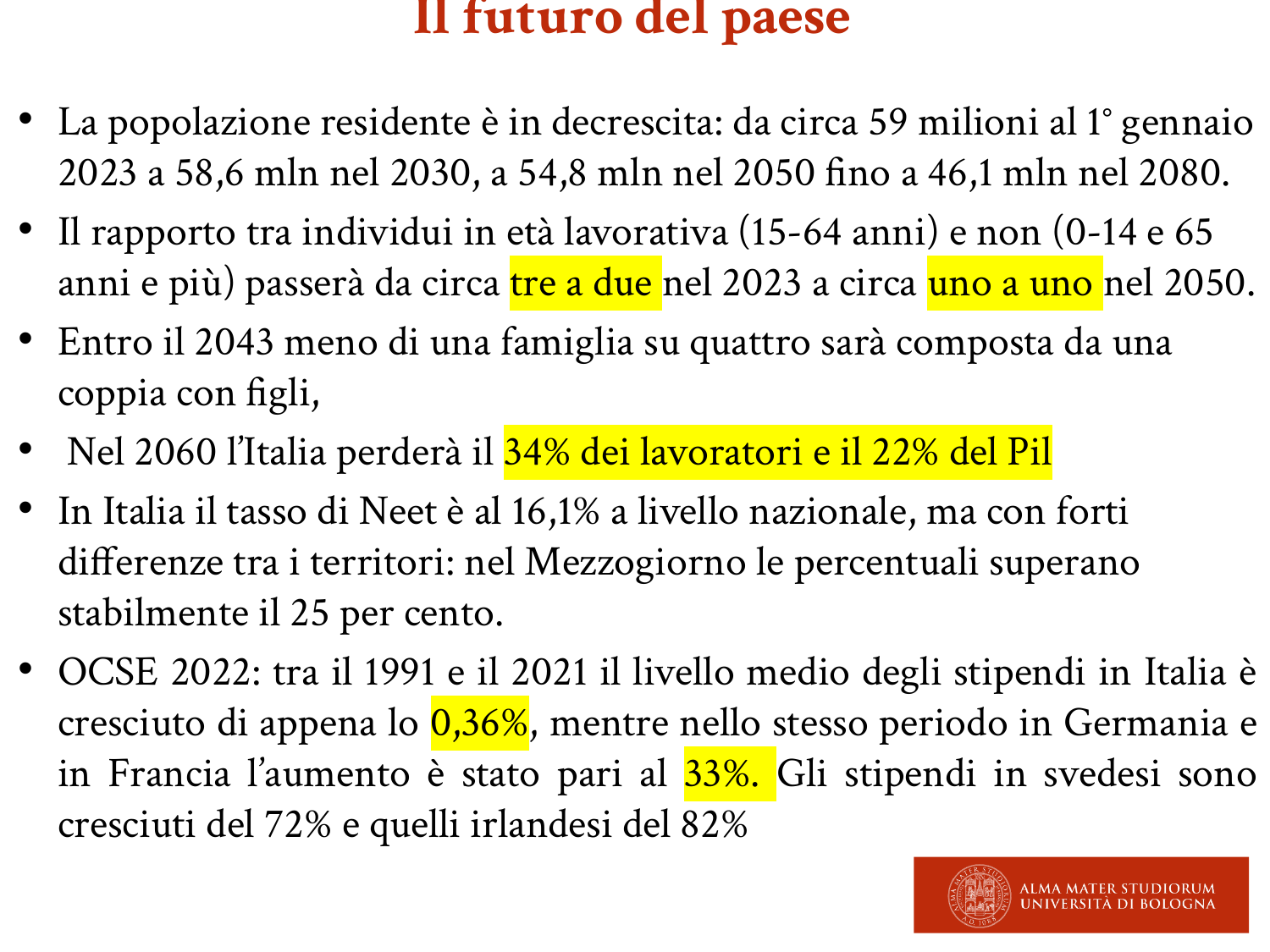

Il futuro del paese
La popolazione residente è in decrescita: da circa 59 milioni al 1° gennaio 2023 a 58,6 mln nel 2030, a 54,8 mln nel 2050 fino a 46,1 mln nel 2080.
Il rapporto tra individui in età lavorativa (15-64 anni) e non (0-14 e 65 anni e più) passerà da circa tre a due nel 2023 a circa uno a uno nel 2050.
Entro il 2043 meno di una famiglia su quattro sarà composta da una coppia con figli,
 Nel 2060 l’Italia perderà il 34% dei lavoratori e il 22% del Pil
In Italia il tasso di Neet è al 16,1% a livello nazionale, ma con forti differenze tra i territori: nel Mezzogiorno le percentuali superano stabilmente il 25 per cento.
OCSE 2022: tra il 1991 e il 2021 il livello medio degli stipendi in Italia è cresciuto di appena lo 0,36%, mentre nello stesso periodo in Germania e in Francia l’aumento è stato pari al 33%. Gli stipendi in svedesi sono cresciuti del 72% e quelli irlandesi del 82%